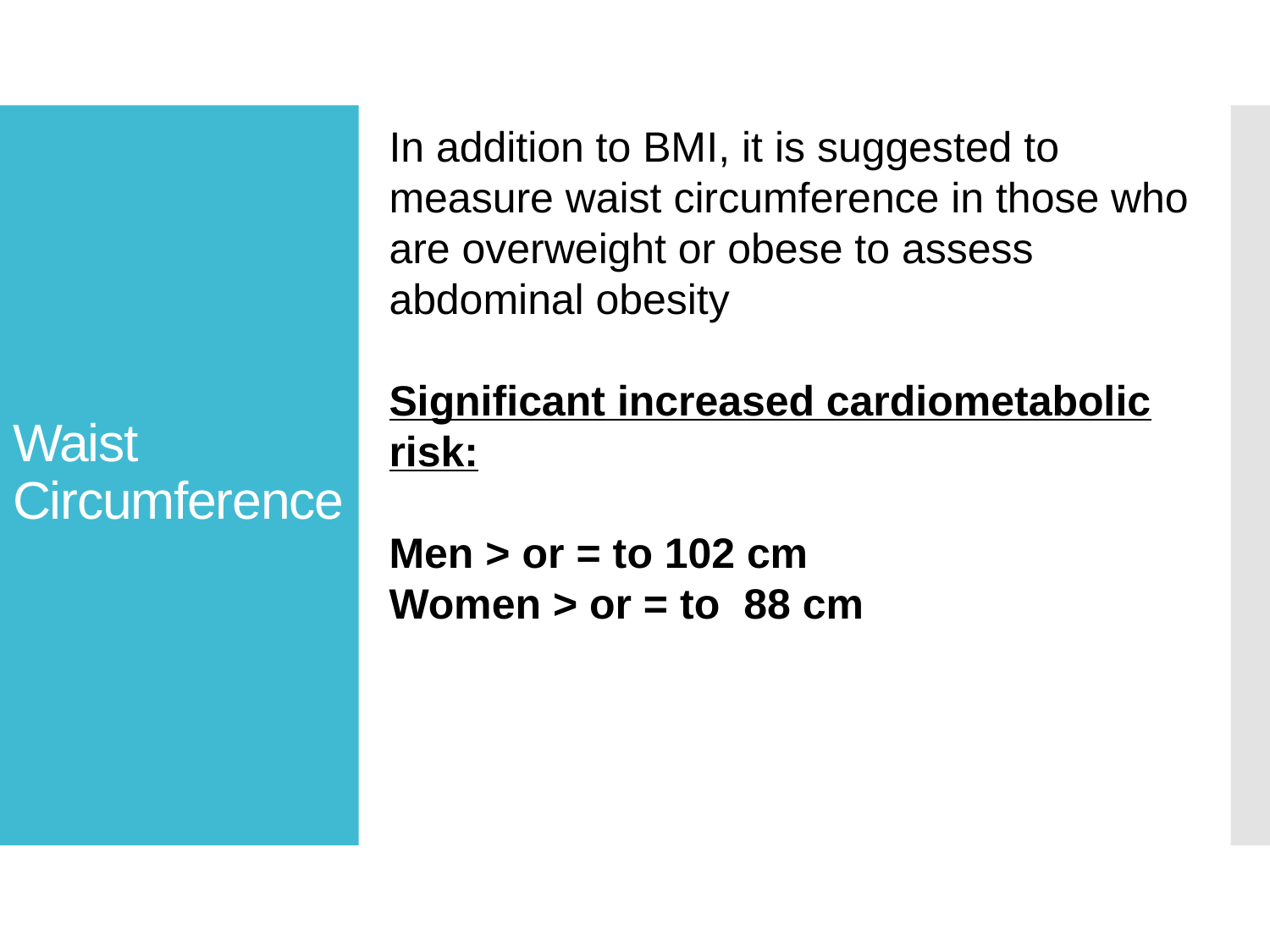

# Waist Circumference
In addition to BMI, it is suggested to measure waist circumference in those who are overweight or obese to assess abdominal obesity

Significant increased cardiometabolic risk:

Men > or = to 102 cm
Women > or = to  88 cm